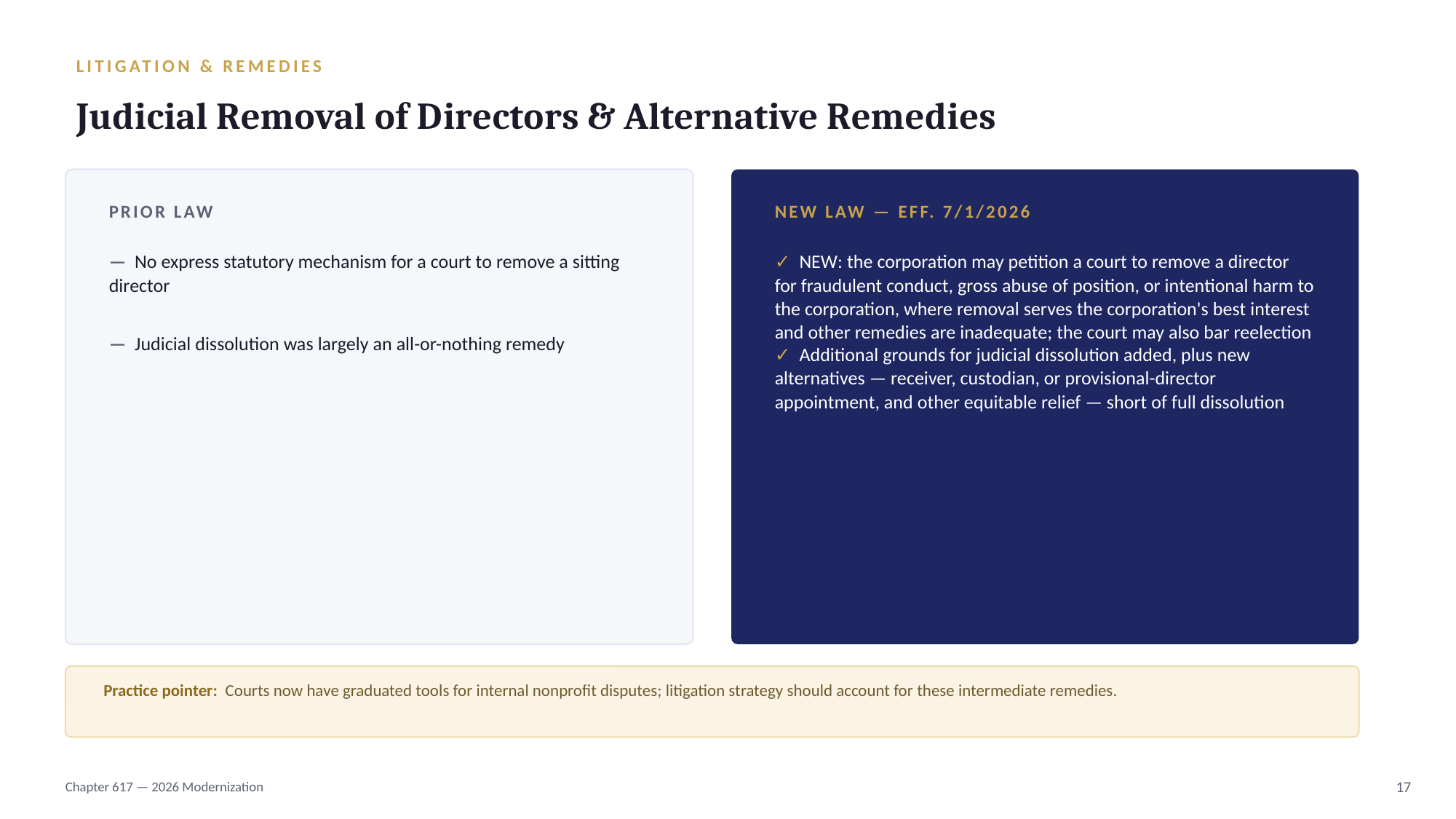

LITIGATION & REMEDIES
Judicial Removal of Directors & Alternative Remedies

PRIOR LAW
NEW LAW — EFF. 7/1/2026
—  No express statutory mechanism for a court to remove a sitting director
✓  NEW: the corporation may petition a court to remove a director for fraudulent conduct, gross abuse of position, or intentional harm to the corporation, where removal serves the corporation's best interest and other remedies are inadequate; the court may also bar reelection
—  Judicial dissolution was largely an all-or-nothing remedy
✓  Additional grounds for judicial dissolution added, plus new alternatives — receiver, custodian, or provisional-director appointment, and other equitable relief — short of full dissolution

Practice pointer:  Courts now have graduated tools for internal nonprofit disputes; litigation strategy should account for these intermediate remedies.
Chapter 617 — 2026 Modernization
17